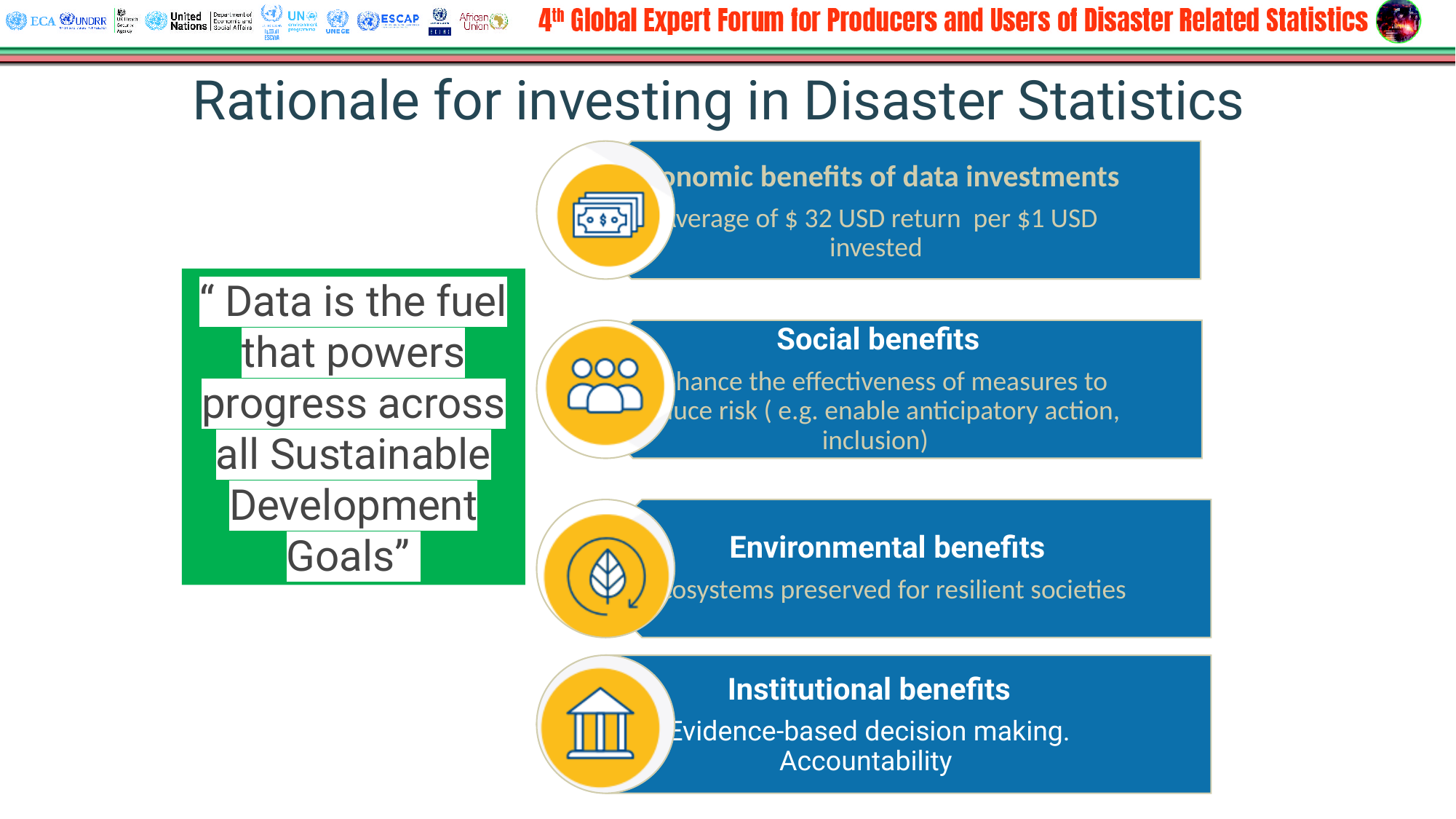

# Rationale for investing in Disaster Statistics

Economic benefits of data investments
 Average of $ 32 USD return  per $1 USD invested

Social benefits
Enhance the effectiveness of measures to reduce risk ( e.g. enable anticipatory action, inclusion)
Environmental benefits
Ecosystems preserved for resilient societies

Institutional benefits
Evidence-based decision making. Accountability

“ Data is the fuel that powers progress across all Sustainable Development Goals”